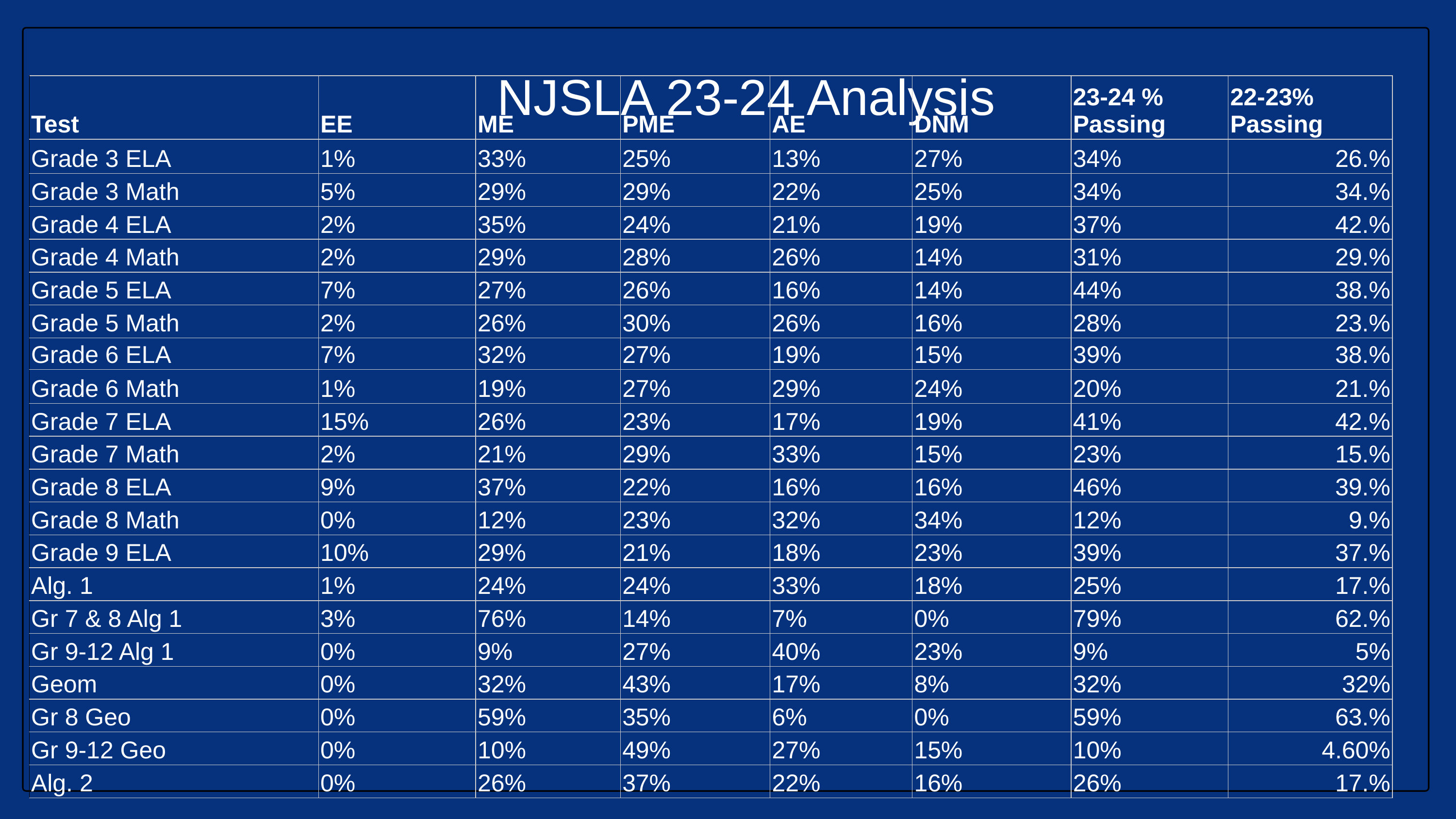

NJSLA 23-24 Analysis
| Test | EE | ME | PME | AE | DNM | 23-24 % Passing | 22-23% Passing |
| --- | --- | --- | --- | --- | --- | --- | --- |
| Grade 3 ELA | 1% | 33% | 25% | 13% | 27% | 34% | 26.% |
| Grade 3 Math | 5% | 29% | 29% | 22% | 25% | 34% | 34.% |
| Grade 4 ELA | 2% | 35% | 24% | 21% | 19% | 37% | 42.% |
| Grade 4 Math | 2% | 29% | 28% | 26% | 14% | 31% | 29.% |
| Grade 5 ELA | 7% | 27% | 26% | 16% | 14% | 44% | 38.% |
| Grade 5 Math | 2% | 26% | 30% | 26% | 16% | 28% | 23.% |
| Grade 6 ELA | 7% | 32% | 27% | 19% | 15% | 39% | 38.% |
| Grade 6 Math | 1% | 19% | 27% | 29% | 24% | 20% | 21.% |
| Grade 7 ELA | 15% | 26% | 23% | 17% | 19% | 41% | 42.% |
| Grade 7 Math | 2% | 21% | 29% | 33% | 15% | 23% | 15.% |
| Grade 8 ELA | 9% | 37% | 22% | 16% | 16% | 46% | 39.% |
| Grade 8 Math | 0% | 12% | 23% | 32% | 34% | 12% | 9.% |
| Grade 9 ELA | 10% | 29% | 21% | 18% | 23% | 39% | 37.% |
| Alg. 1 | 1% | 24% | 24% | 33% | 18% | 25% | 17.% |
| Gr 7 & 8 Alg 1 | 3% | 76% | 14% | 7% | 0% | 79% | 62.% |
| Gr 9-12 Alg 1 | 0% | 9% | 27% | 40% | 23% | 9% | 5% |
| Geom | 0% | 32% | 43% | 17% | 8% | 32% | 32% |
| Gr 8 Geo | 0% | 59% | 35% | 6% | 0% | 59% | 63.% |
| Gr 9-12 Geo | 0% | 10% | 49% | 27% | 15% | 10% | 4.60% |
| Alg. 2 | 0% | 26% | 37% | 22% | 16% | 26% | 17.% |